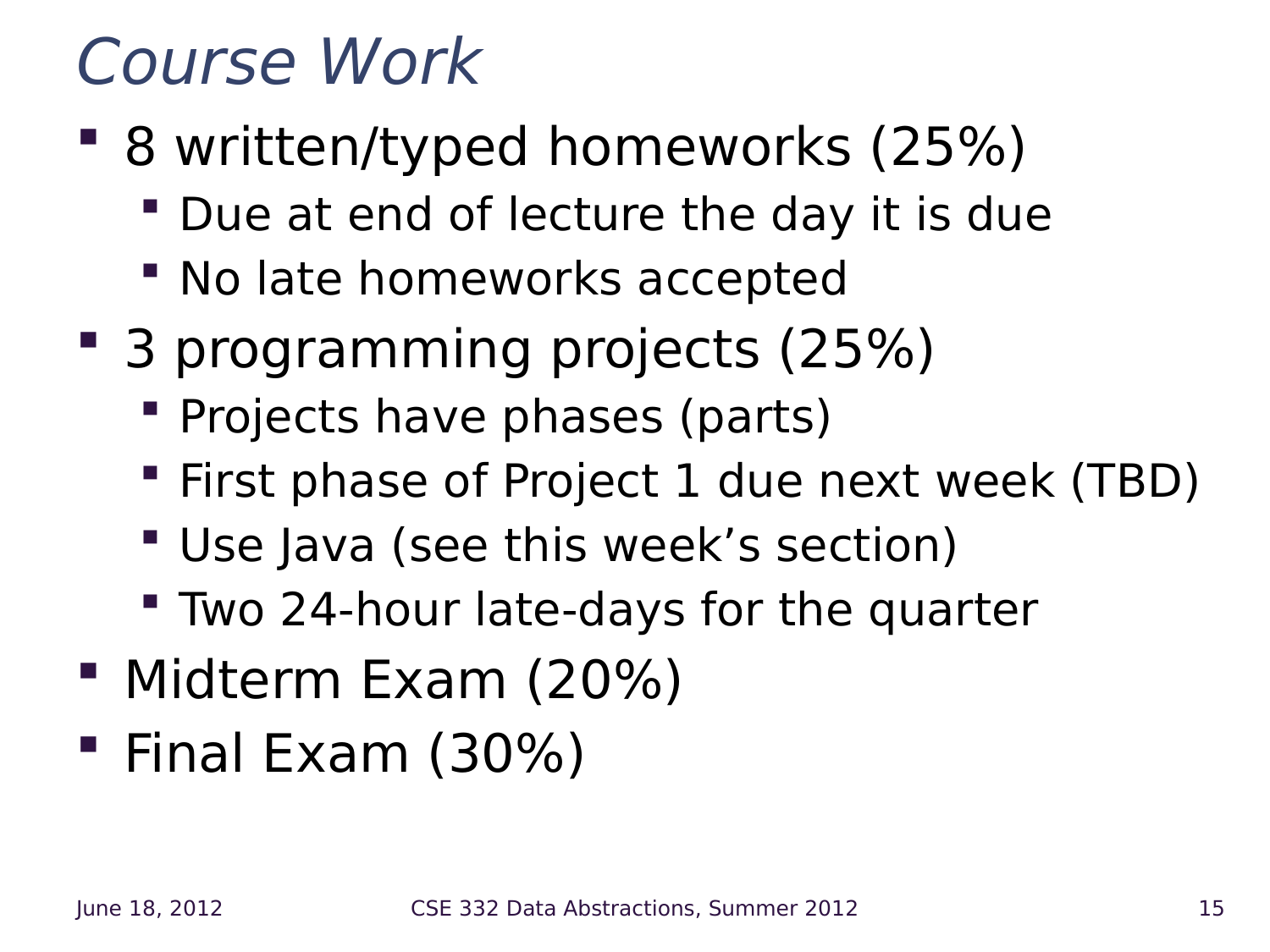

# Course Work
8 written/typed homeworks (25%)
Due at end of lecture the day it is due
No late homeworks accepted
3 programming projects (25%)
Projects have phases (parts)
First phase of Project 1 due next week (TBD)
Use Java (see this week’s section)
Two 24-hour late-days for the quarter
Midterm Exam (20%)
Final Exam (30%)

June 18, 2012
CSE 332 Data Abstractions, Summer 2012
15